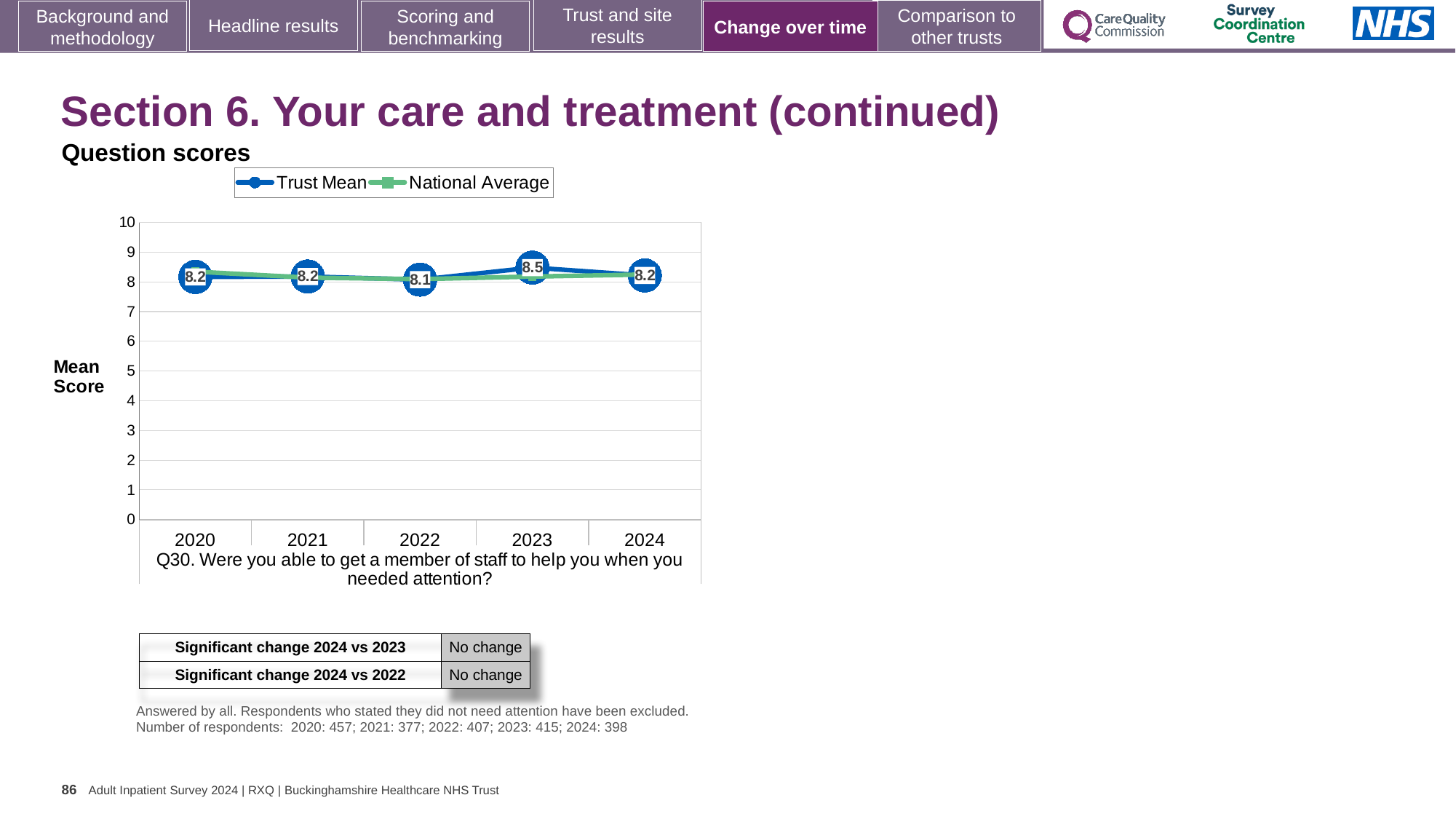

# Section 6. Your care and treatment (continued)
Question scores

### Chart

| Category | Trust Mean | National Average |
|---|---|---|
| 2020 | 8.167325354173403 | 8.344912188191465 |
| 2021 | 8.182827769074407 | 8.142741132294843 |
| 2022 | 8.075671209349228 | 8.094531960160952 |
| 2023 | 8.481931009352436 | 8.17905187194003 |
| 2024 | 8.216674612939356 | 8.249381892639692 |
| Significant change 2024 vs 2023 | No change |
| --- | --- |
| Significant change 2024 vs 2022 | No change |
Answered by all. Respondents who stated they did not need attention have been excluded.
Number of respondents:  2020: 457; 2021: 377; 2022: 407; 2023: 415; 2024: 398

86